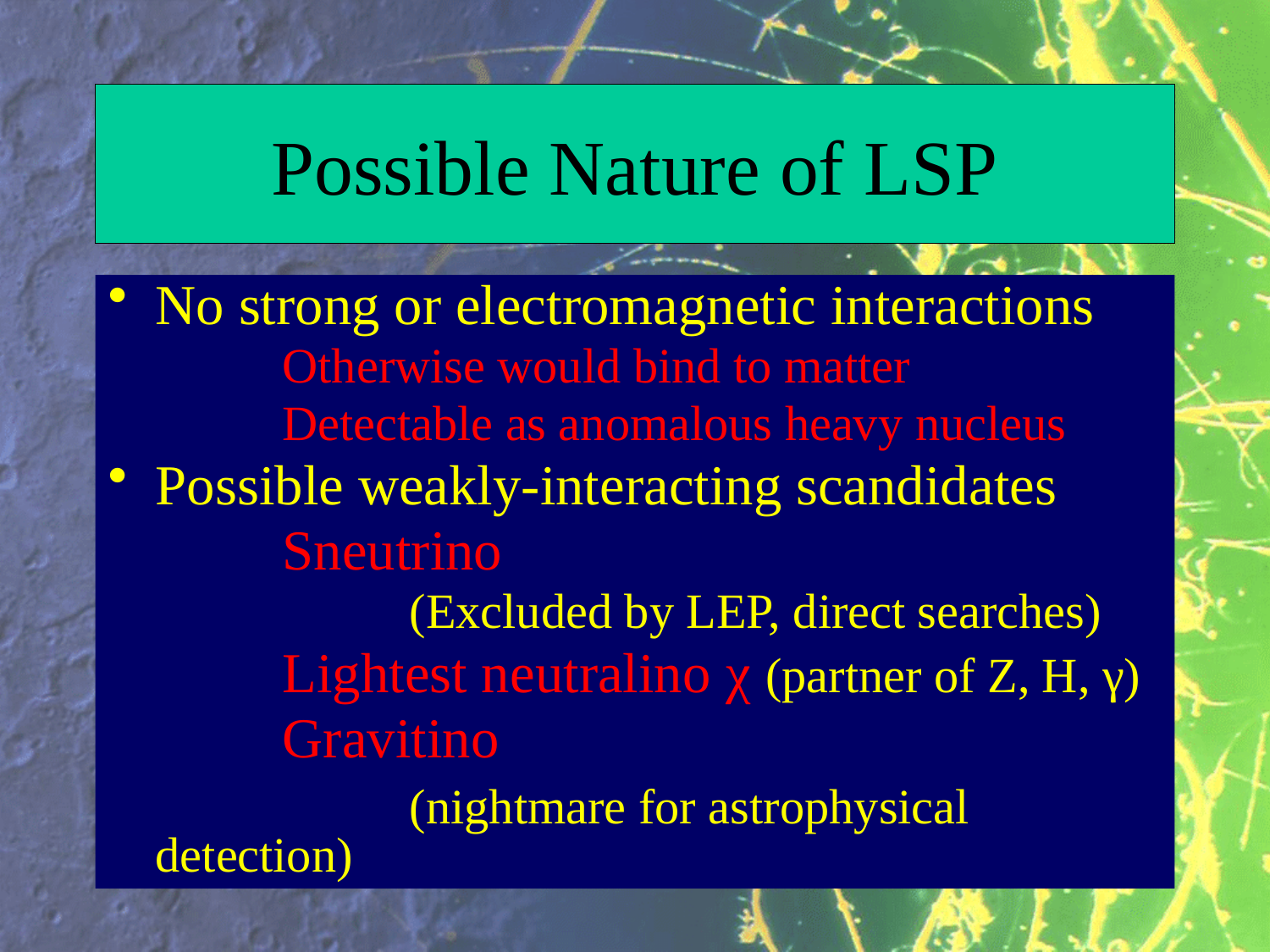

# Possible Nature of LSP
No strong or electromagnetic interactions
		Otherwise would bind to matter
		Detectable as anomalous heavy nucleus
Possible weakly-interacting scandidates
		Sneutrino
			(Excluded by LEP, direct searches)
		Lightest neutralino χ (partner of Z, H, γ)
		Gravitino
			(nightmare for astrophysical detection)